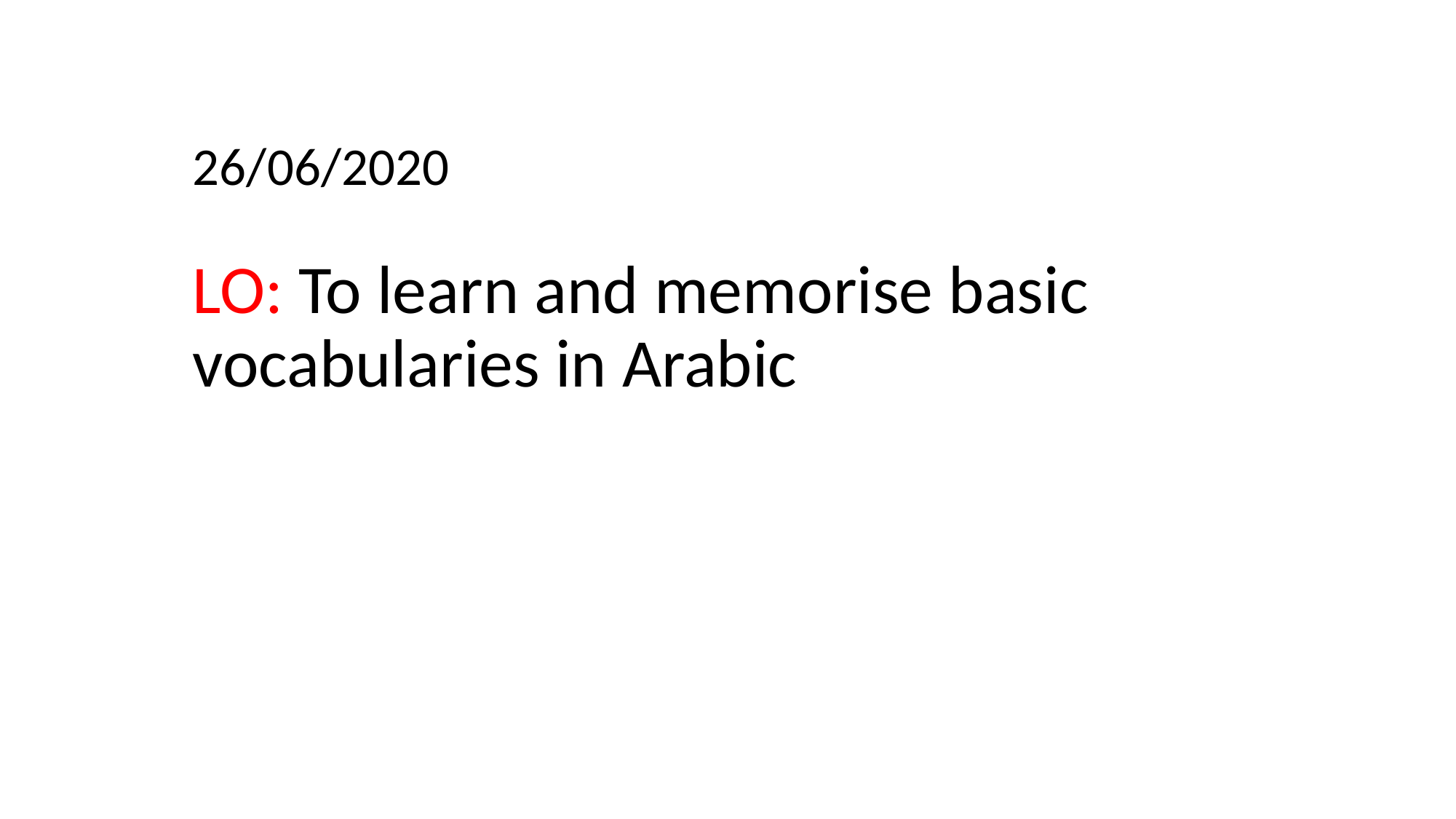

# 26/06/2020 LO: To learn and memorise basic vocabularies in Arabic